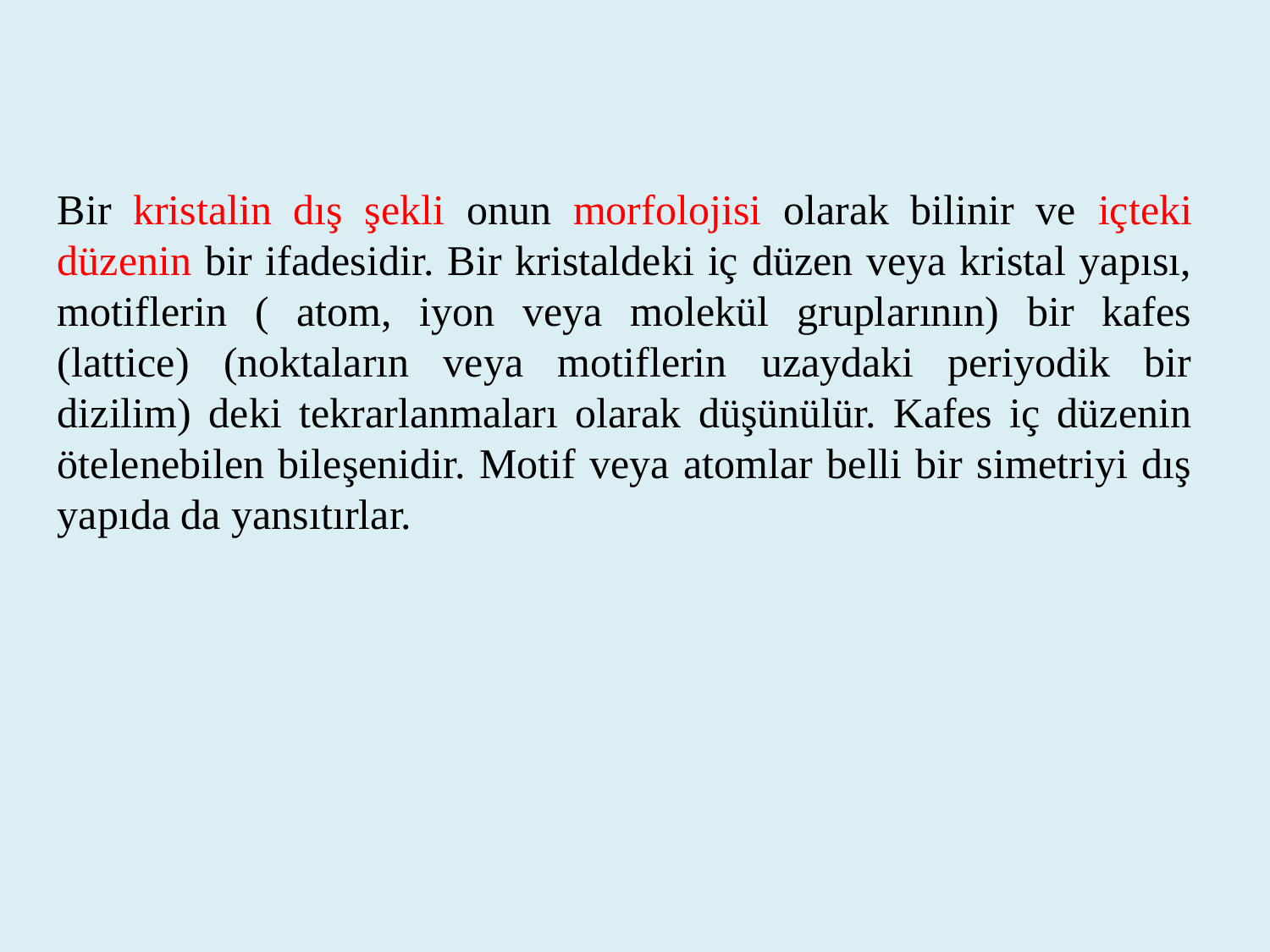

Bir kristalin dış şekli onun morfolojisi olarak bilinir ve içteki düzenin bir ifadesidir. Bir kristaldeki iç düzen veya kristal yapısı, motiflerin ( atom, iyon veya molekül gruplarının) bir kafes (lattice) (noktaların veya motiflerin uzaydaki periyodik bir dizilim) deki tekrarlanmaları olarak düşünülür. Kafes iç düzenin ötelenebilen bileşenidir. Motif veya atomlar belli bir simetriyi dış yapıda da yansıtırlar.